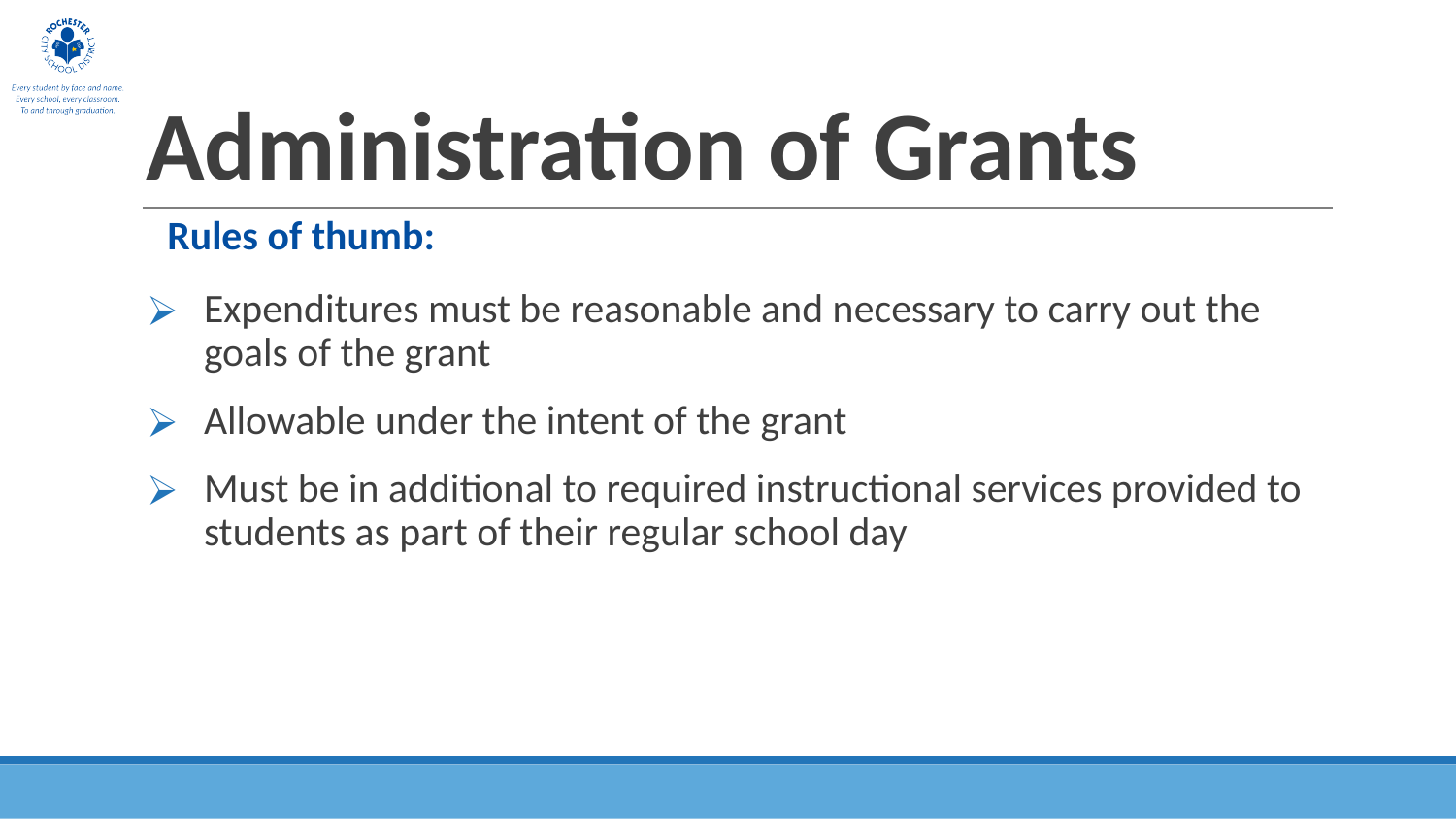

# Administration of Grants
Rules of thumb:
Expenditures must be reasonable and necessary to carry out the goals of the grant
Allowable under the intent of the grant
Must be in additional to required instructional services provided to students as part of their regular school day